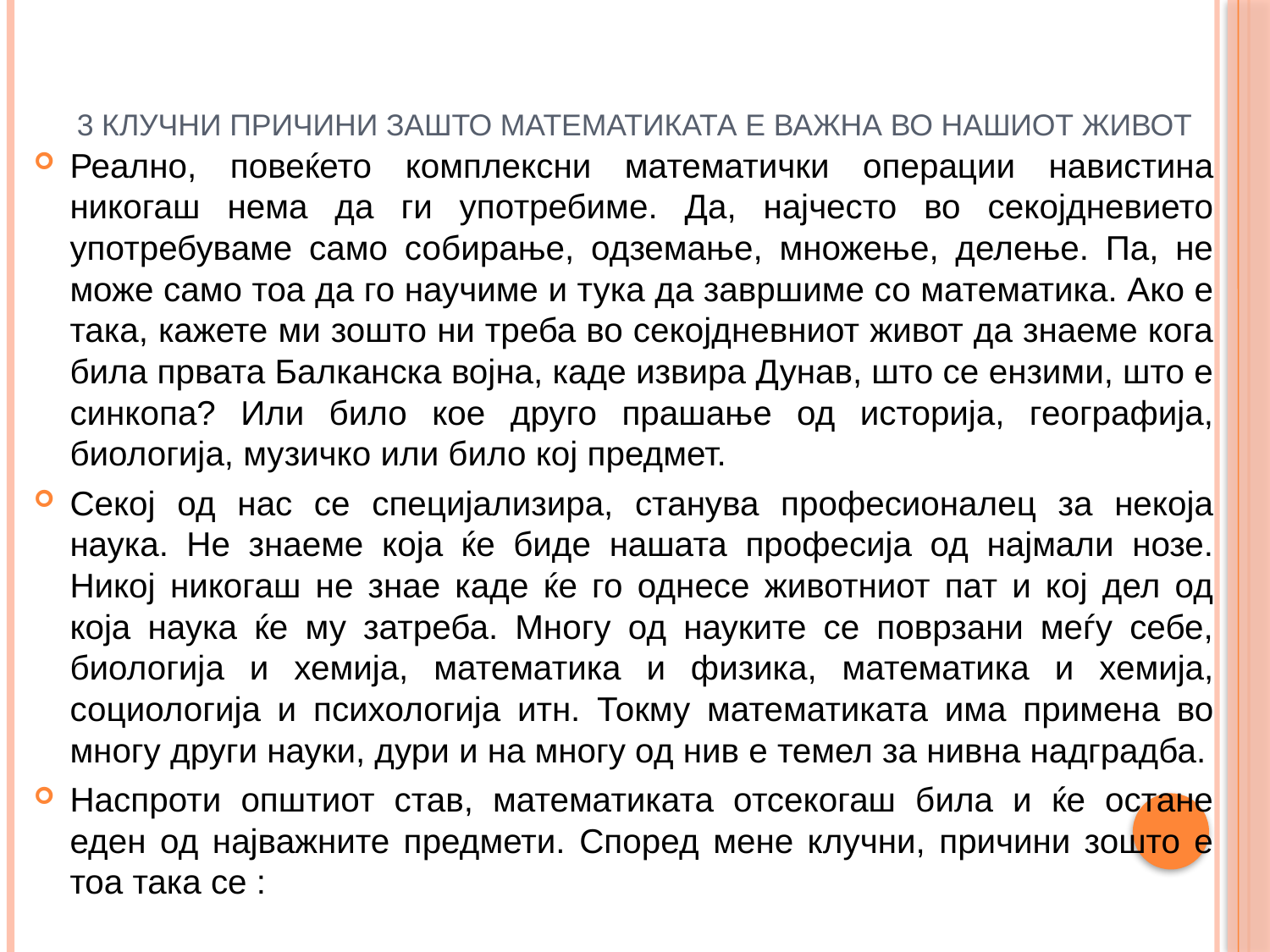

# 3 клучни причини зашто математиката е важна во нашиот живот
Реално, повеќето комплексни математички операции навистина никогаш нема да ги употребиме. Да, најчесто во секојдневието употребуваме само собирање, одземање, множење, делење. Па, не може само тоа да го научиме и тука да завршиме со математика. Ако е така, кажете ми зошто ни треба во секојдневниот живот да знаеме кога била првата Балканска војна, каде извира Дунав, што се ензими, што е синкопа? Или било кое друго прашање од историја, географија, биологија, музичко или било кој предмет.
Секој од нас се специјализира, станува професионалец за некоја наука. Не знаеме која ќе биде нашата професија од најмали нозе. Никој никогаш не знае каде ќе го однесе животниот пат и кој дел од која наука ќе му затреба. Многу од науките се поврзани меѓу себе, биологија и хемија, математика и физика, математика и хемија, социологија и психологија итн. Токму математиката има примена во многу други науки, дури и на многу од нив е темел за нивна надградба.
Наспроти општиот став, математиката отсекогаш била и ќе остане еден од најважните предмети. Според мене клучни, причини зошто е тоа така се :